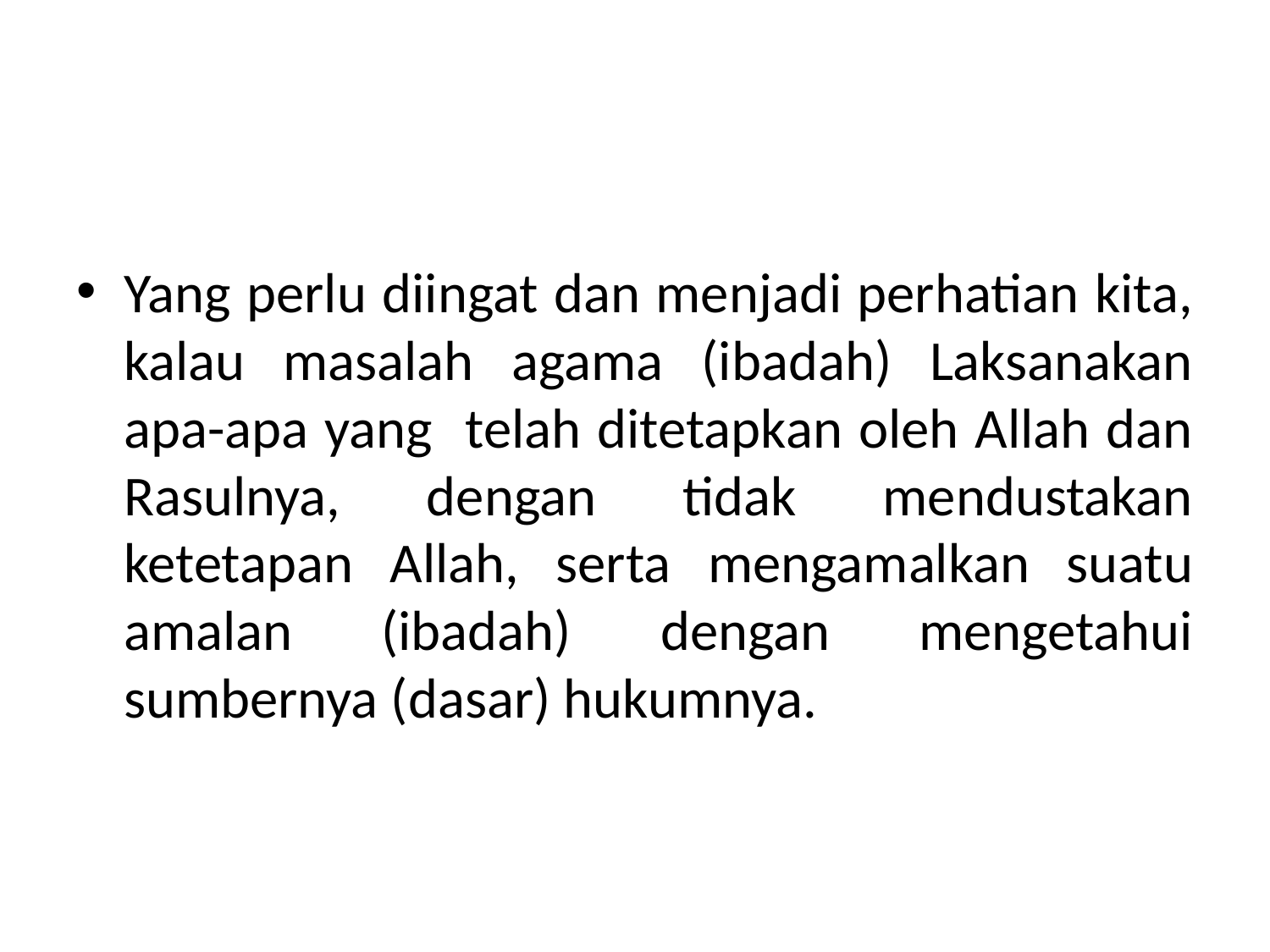

Yang perlu diingat dan menjadi perhatian kita, kalau masalah agama (ibadah) Laksanakan apa-apa yang  telah ditetapkan oleh Allah dan Rasulnya, dengan tidak mendustakan ketetapan Allah, serta mengamalkan suatu amalan (ibadah) dengan mengetahui sumbernya (dasar) hukumnya.